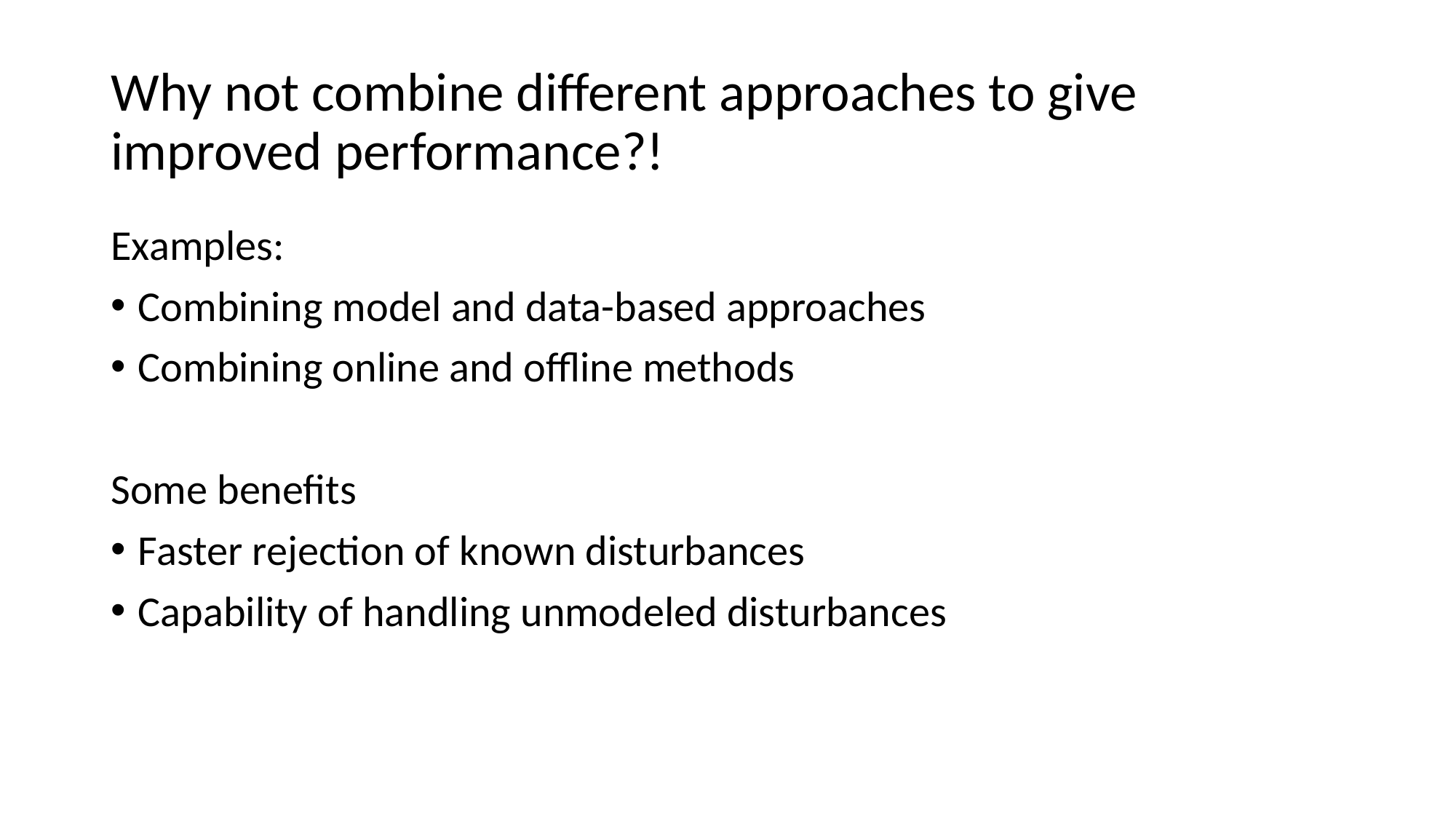

# Why not combine different approaches to give improved performance?!
Examples:
Combining model and data-based approaches
Combining online and offline methods

Some benefits
Faster rejection of known disturbances
Capability of handling unmodeled disturbances